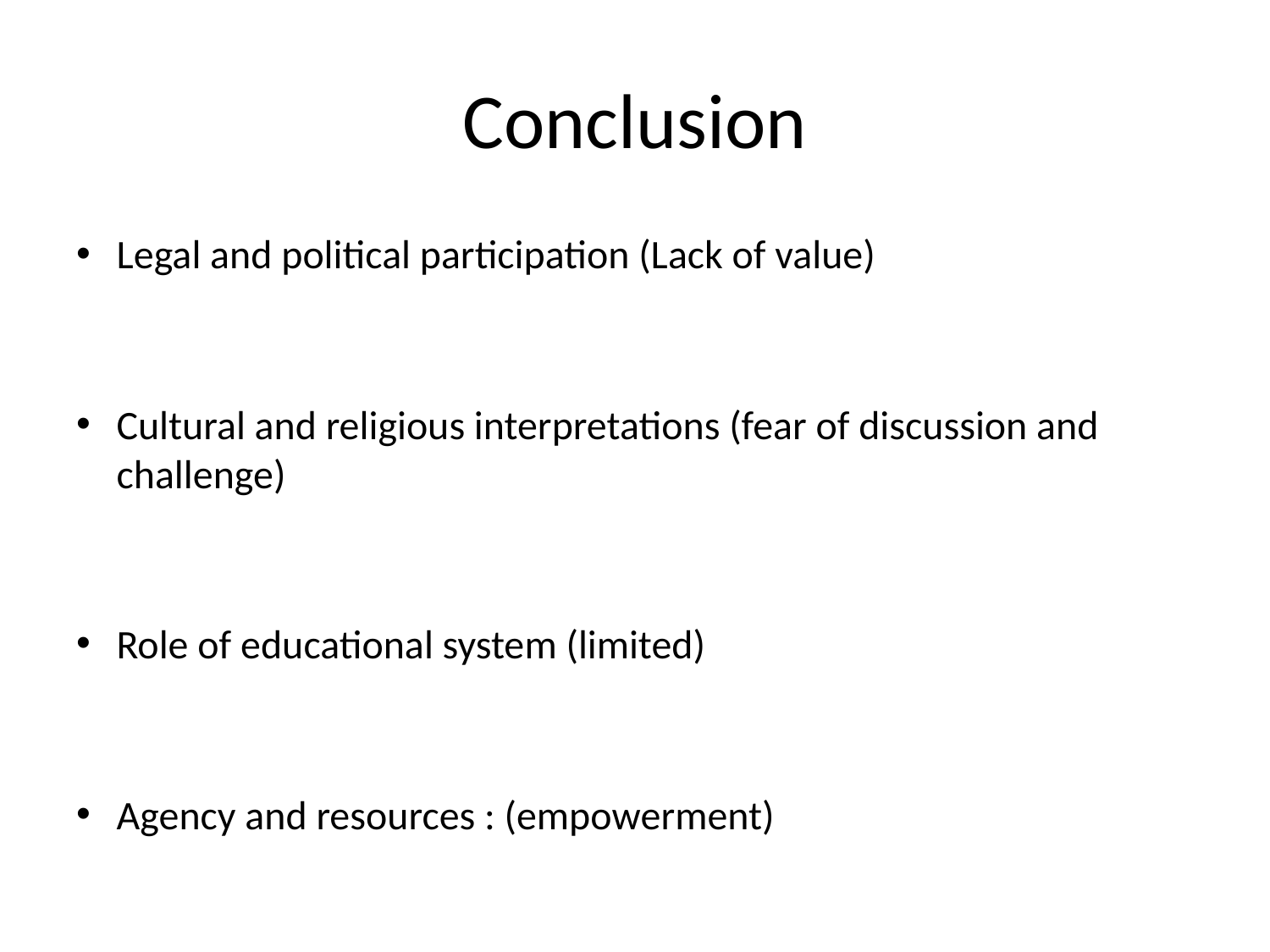

# Conclusion
Legal and political participation (Lack of value)

Cultural and religious interpretations (fear of discussion and challenge)

Role of educational system (limited)

Agency and resources : (empowerment)